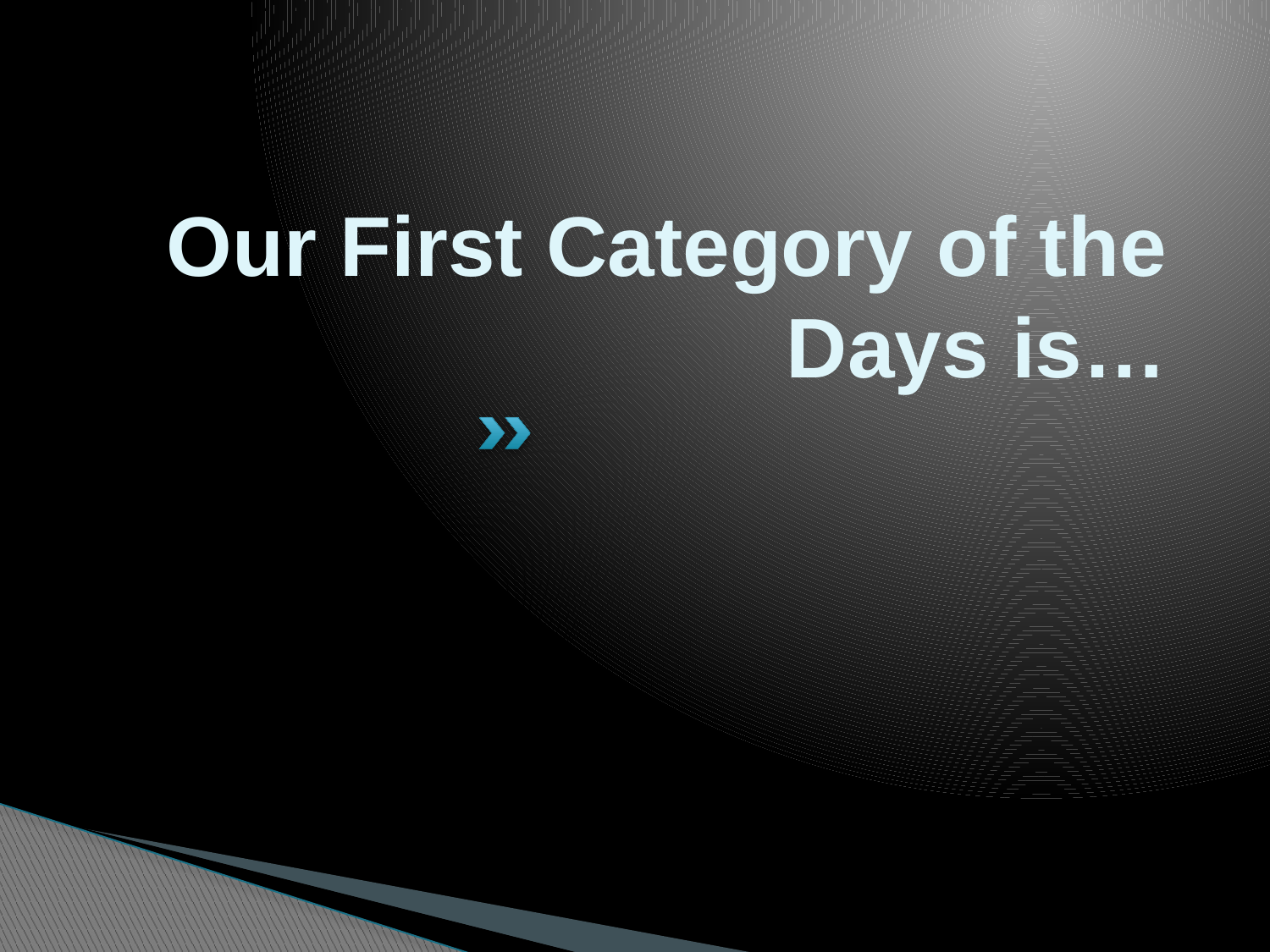

# Our First Category of the Days is…